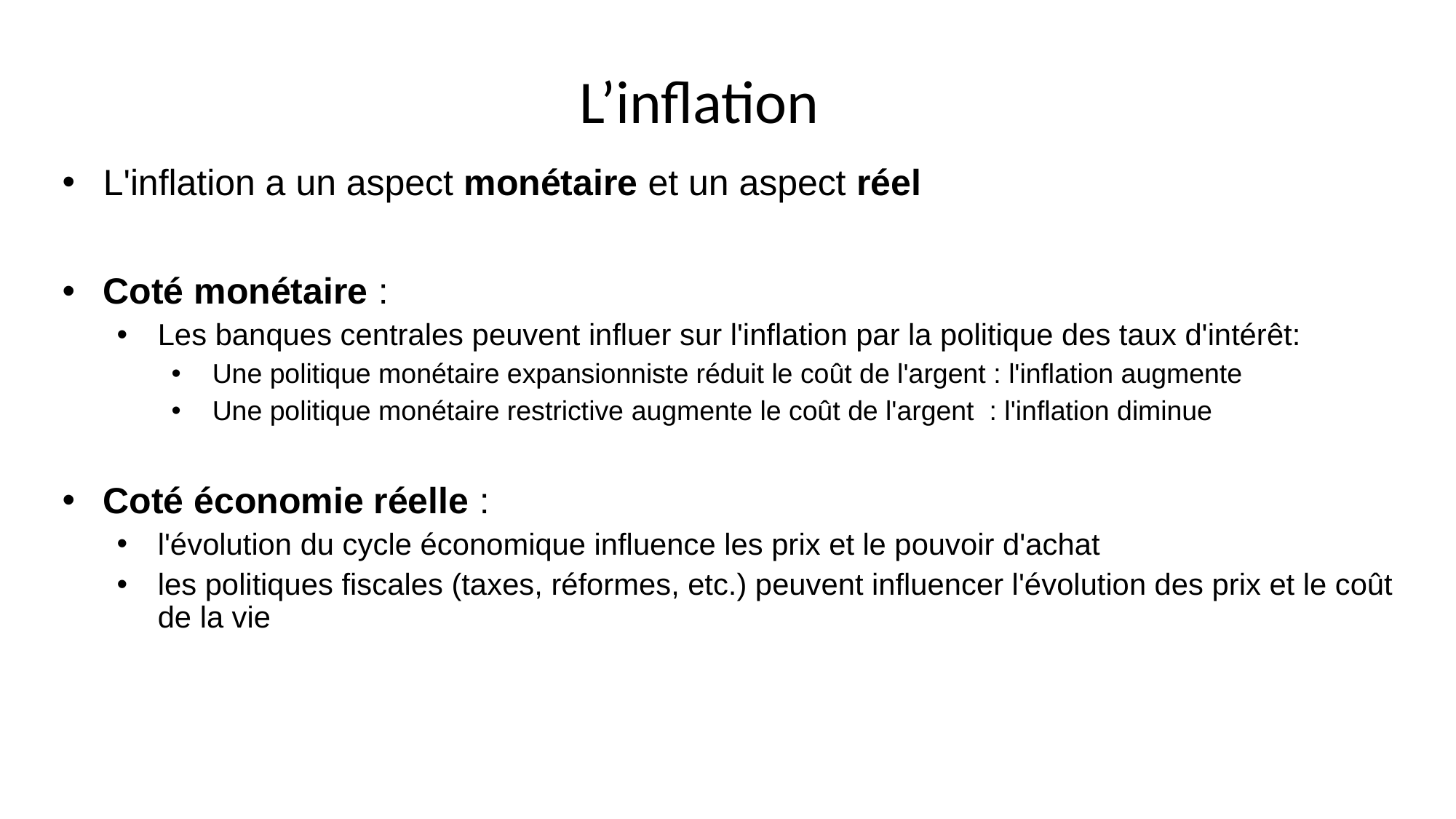

# L’inflation
L'inflation a un aspect monétaire et un aspect réel

Coté monétaire :
Les banques centrales peuvent influer sur l'inflation par la politique des taux d'intérêt:
Une politique monétaire expansionniste réduit le coût de l'argent : l'inflation augmente
Une politique monétaire restrictive augmente le coût de l'argent  : l'inflation diminue

Coté économie réelle :
l'évolution du cycle économique influence les prix et le pouvoir d'achat
les politiques fiscales (taxes, réformes, etc.) peuvent influencer l'évolution des prix et le coût de la vie